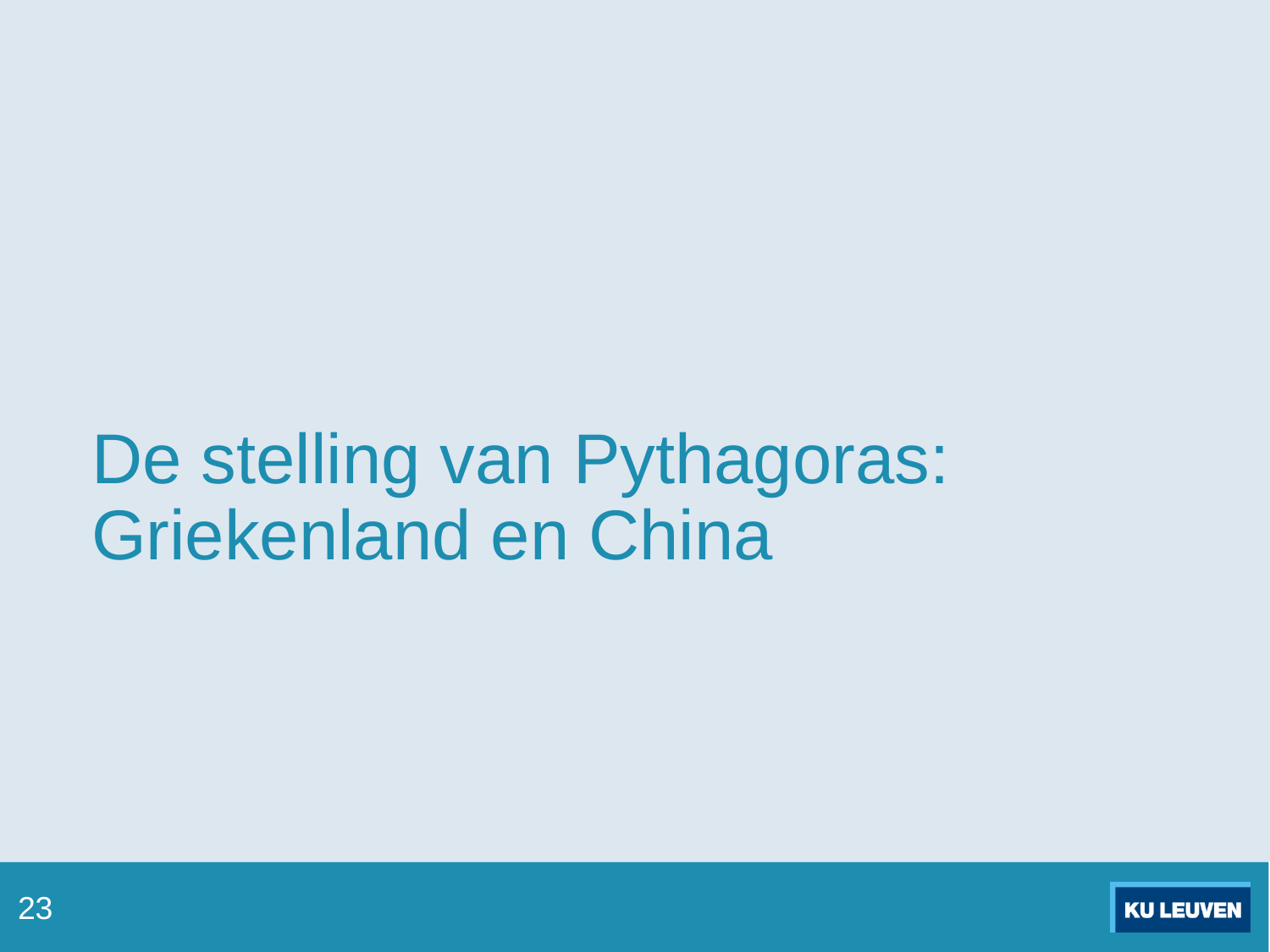

# De stelling van Pythagoras: Griekenland en China

23